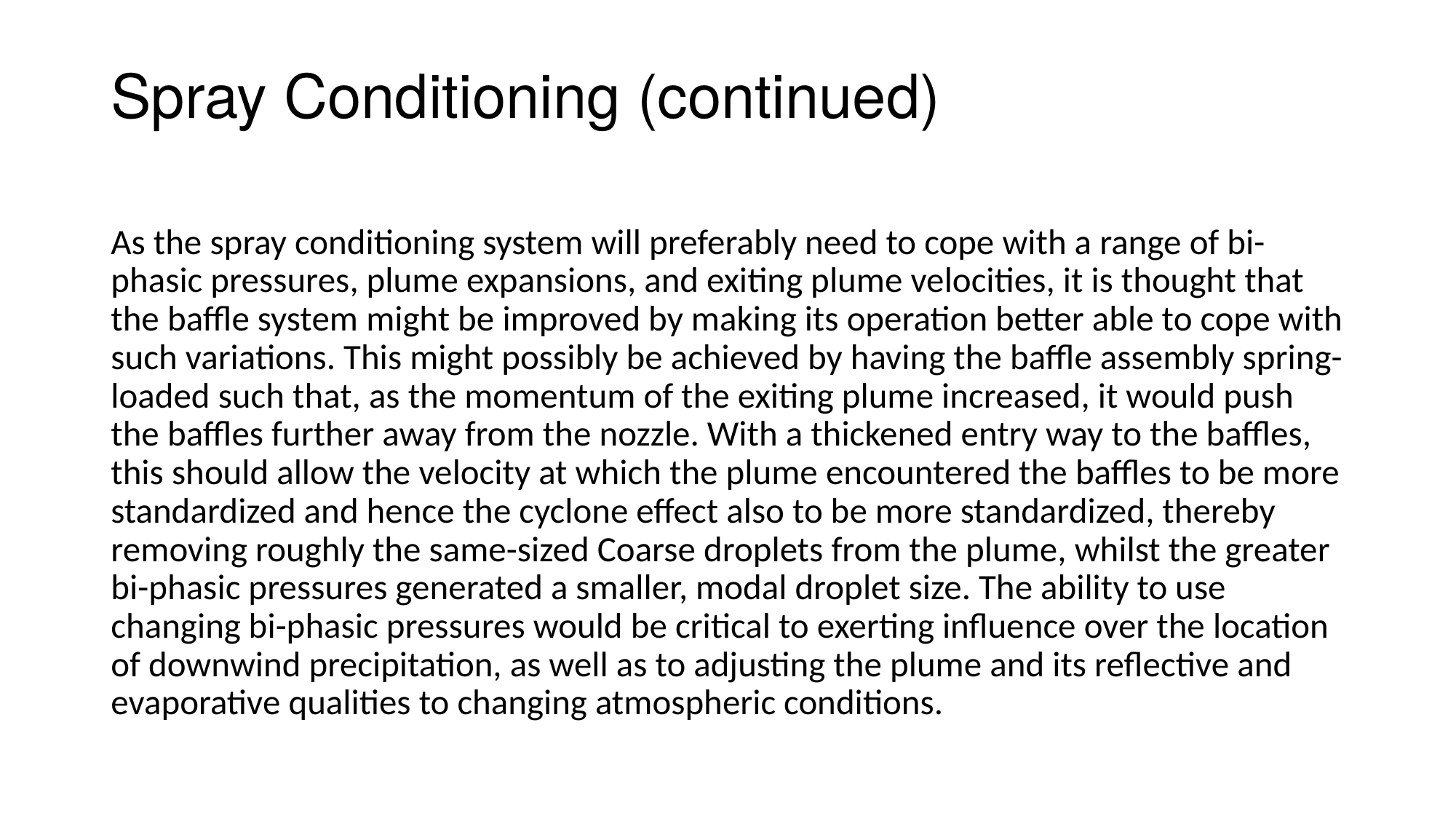

# Spray Conditioning (continued)
As the spray conditioning system will preferably need to cope with a range of bi-phasic pressures, plume expansions, and exiting plume velocities, it is thought that the baffle system might be improved by making its operation better able to cope with such variations. This might possibly be achieved by having the baffle assembly spring-loaded such that, as the momentum of the exiting plume increased, it would push the baffles further away from the nozzle. With a thickened entry way to the baffles, this should allow the velocity at which the plume encountered the baffles to be more standardized and hence the cyclone effect also to be more standardized, thereby removing roughly the same-sized Coarse droplets from the plume, whilst the greater bi-phasic pressures generated a smaller, modal droplet size. The ability to use changing bi-phasic pressures would be critical to exerting influence over the location of downwind precipitation, as well as to adjusting the plume and its reflective and evaporative qualities to changing atmospheric conditions.